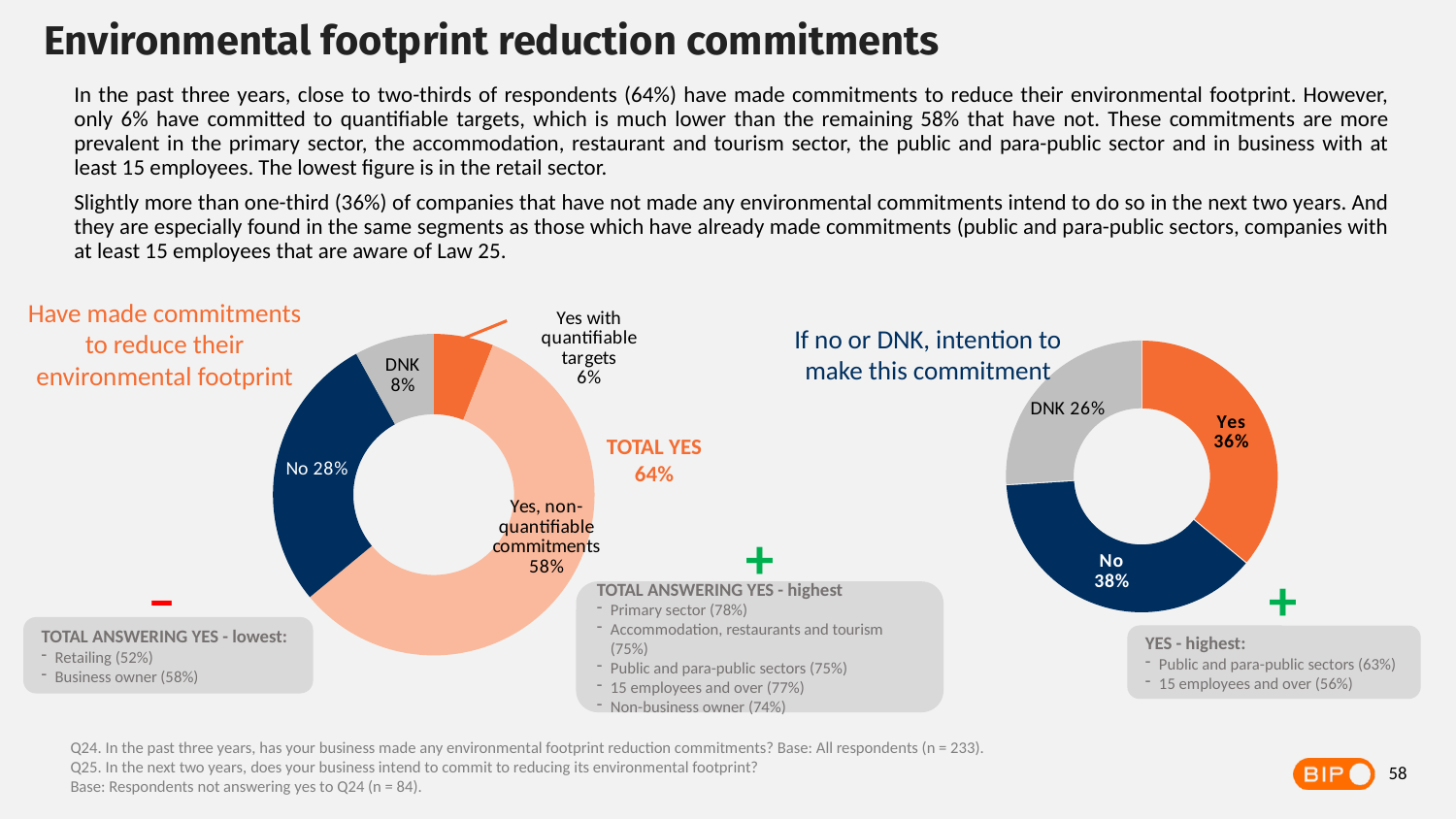

Environmental footprint reduction commitments
In the past three years, close to two-thirds of respondents (64%) have made commitments to reduce their environmental footprint. However, only 6% have committed to quantifiable targets, which is much lower than the remaining 58% that have not. These commitments are more prevalent in the primary sector, the accommodation, restaurant and tourism sector, the public and para-public sector and in business with at least 15 employees. The lowest figure is in the retail sector.
Slightly more than one-third (36%) of companies that have not made any environmental commitments intend to do so in the next two years. And they are especially found in the same segments as those which have already made commitments (public and para-public sectors, companies with at least 15 employees that are aware of Law 25.

### Chart

| Category | Freq. |
|---|---|
| Oui, engagements avec cibles chiffrées | 0.06 |
| Oui, engagements non chiffrés | 0.58 |
| Non | 0.28 |
| NSP | 0.08 |
Have made commitments to reduce their environmental footprint

### Chart

| Category | Freq. |
|---|---|
| Yes | 0.36 |
| No | 0.38 |
| NSP | 0.26 |
If no or DNK, intention to make this commitment
TOTAL YES 64%
+
–
+
TOTAL ANSWERING YES - highest
Primary sector (78%)
Accommodation, restaurants and tourism (75%)
Public and para-public sectors (75%)
15 employees and over (77%)
Non-business owner (74%)
TOTAL ANSWERING YES - lowest:
Retailing (52%)
Business owner (58%)
YES - highest:
Public and para-public sectors (63%)
15 employees and over (56%)
Q24. In the past three years, has your business made any environmental footprint reduction commitments? Base: All respondents (n = 233).
Q25. In the next two years, does your business intend to commit to reducing its environmental footprint?
Base: Respondents not answering yes to Q24 (n = 84).
58